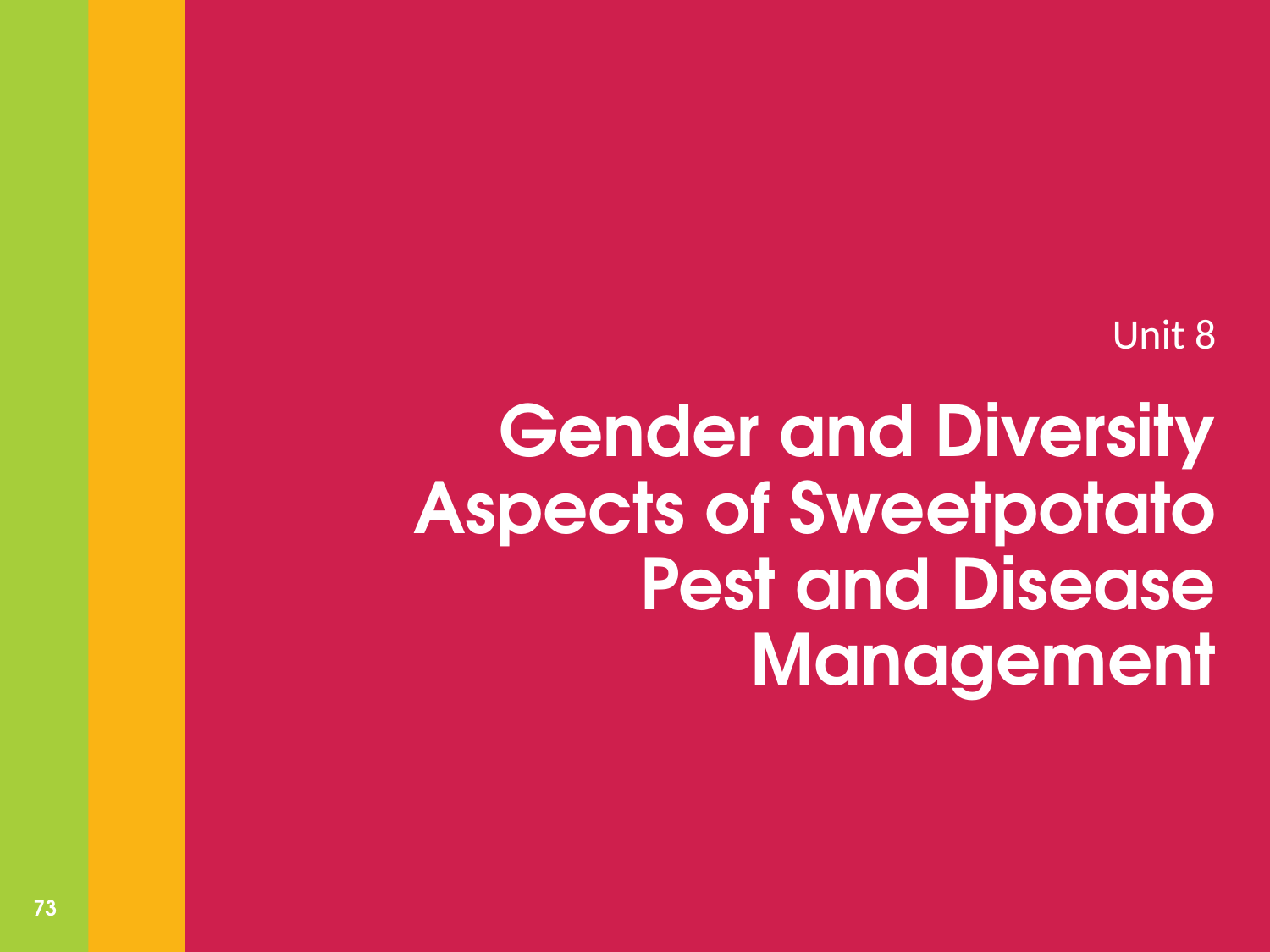

Unit 8

# Gender and Diversity Aspects of Sweetpotato Pest and Disease Management
73